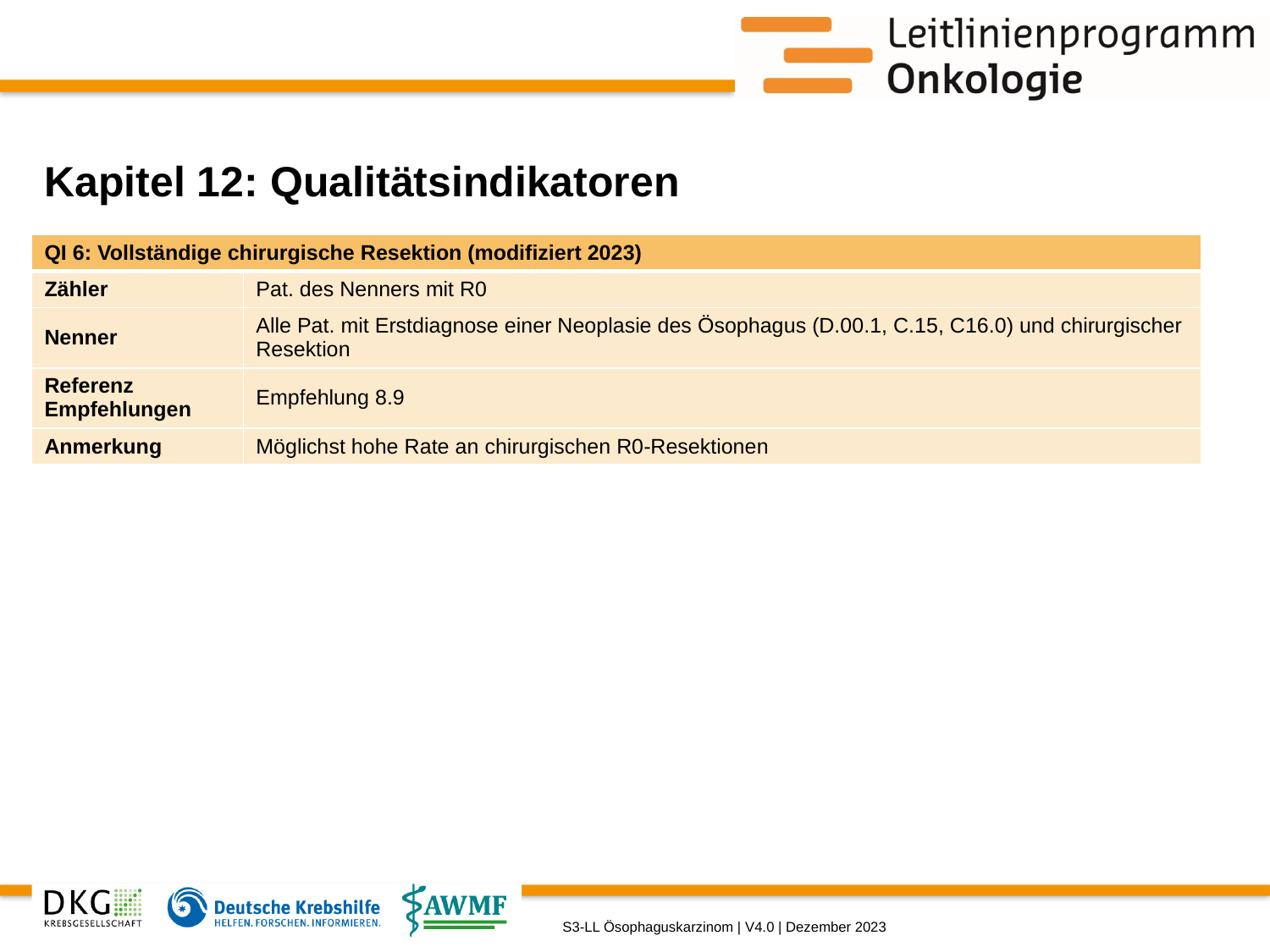

# Kapitel 12: Qualitätsindikatoren
| QI 6: Vollständige chirurgische Resektion (modifiziert 2023) |  |
| --- | --- |
| Zähler | Pat. des Nenners mit R0 |
| Nenner | Alle Pat. mit Erstdiagnose einer Neoplasie des Ösophagus (D.00.1, C.15, C16.0) und chirurgischer Resektion |
| Referenz Empfehlungen | Empfehlung 8.9 |
| Anmerkung | Möglichst hohe Rate an chirurgischen R0-Resektionen |
S3-LL Ösophaguskarzinom | V4.0 | Dezember 2023